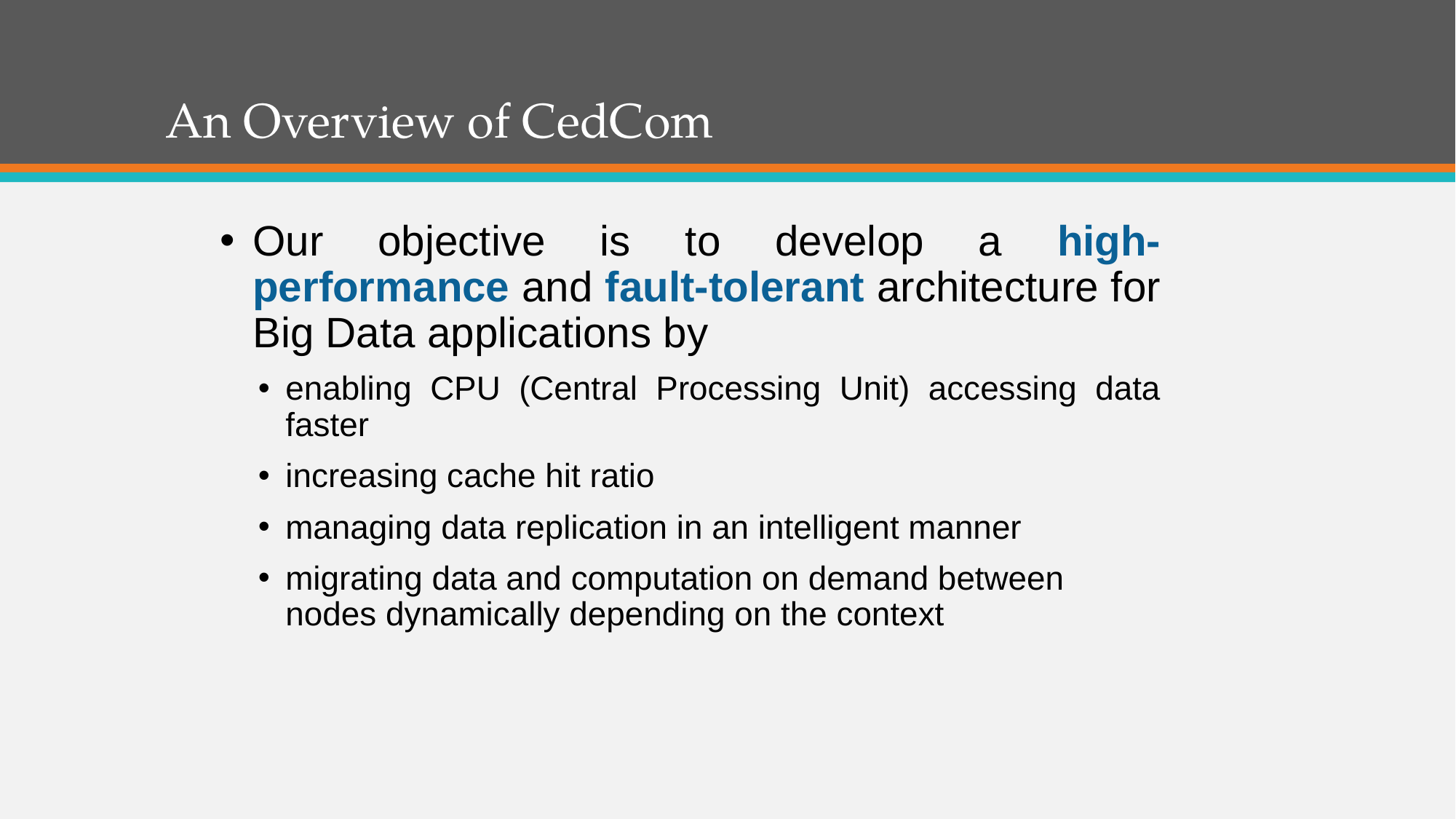

# An Overview of CedCom
Our objective is to develop a high-performance and fault-tolerant architecture for Big Data applications by
enabling CPU (Central Processing Unit) accessing data faster
increasing cache hit ratio
managing data replication in an intelligent manner
migrating data and computation on demand between nodes dynamically depending on the context